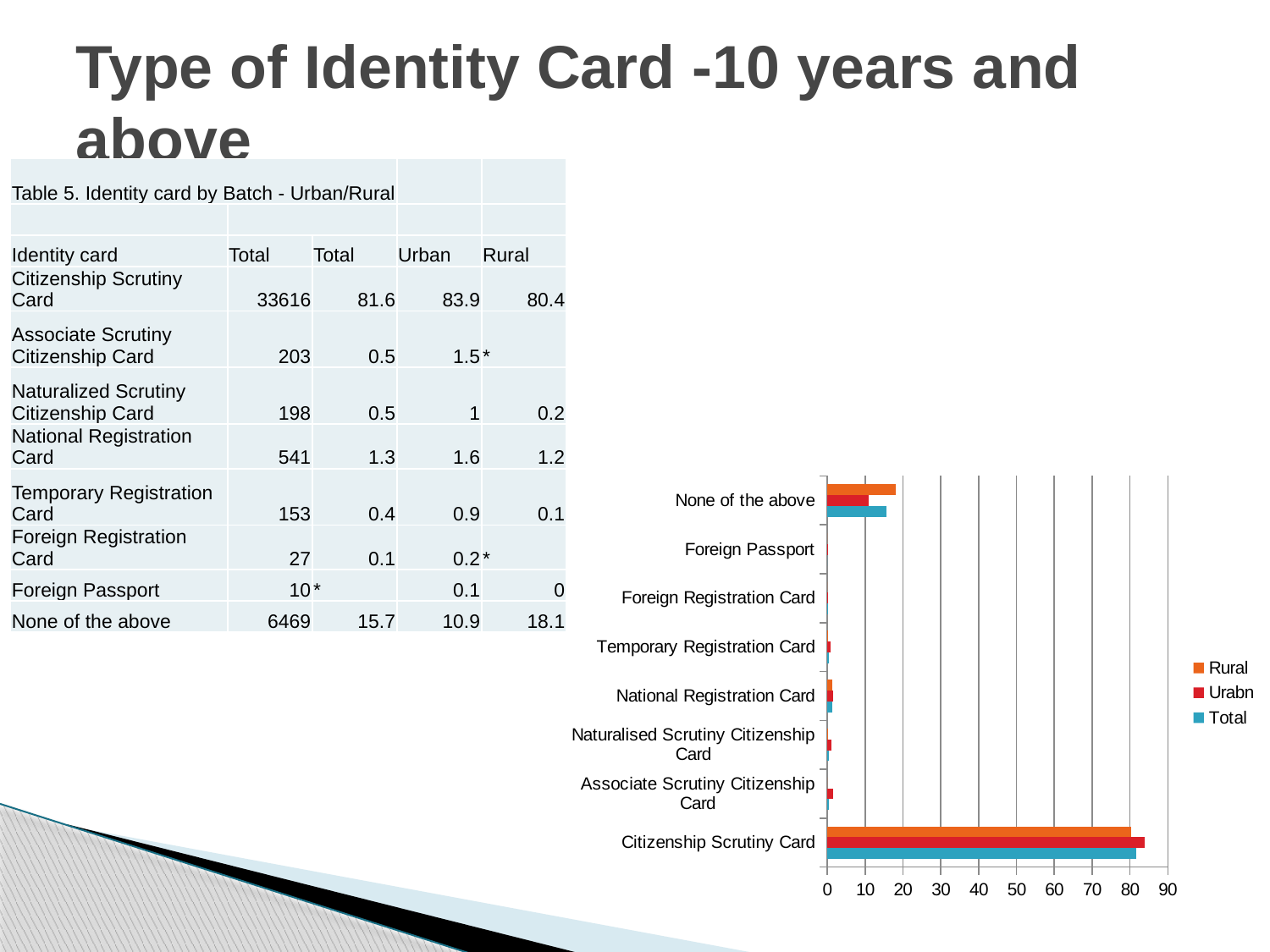

# Type of Identity Card -10 years and above
| Table 5. Identity card by Batch - Urban/Rural |  |  |  |  |
| --- | --- | --- | --- | --- |
|  |  |  |  |  |
| Identity card | Total | Total | Urban | Rural |
| Citizenship Scrutiny Card | 33616 | 81.6 | 83.9 | 80.4 |
| Associate Scrutiny Citizenship Card | 203 | 0.5 | 1.5 | \* |
| Naturalized Scrutiny Citizenship Card | 198 | 0.5 | 1 | 0.2 |
| National Registration Card | 541 | 1.3 | 1.6 | 1.2 |
| Temporary Registration Card | 153 | 0.4 | 0.9 | 0.1 |
| Foreign Registration Card | 27 | 0.1 | 0.2 | \* |
| Foreign Passport | 10 | \* | 0.1 | 0 |
| None of the above | 6469 | 15.7 | 10.9 | 18.1 |

### Chart

| Category | Total | Urabn | Rural |
|---|---|---|---|
| Citizenship Scrutiny Card | 81.6 | 83.9 | 80.4 |
| Associate Scrutiny Citizenship Card | 0.5 | 1.5 | 0.0 |
| Naturalised Scrutiny Citizenship Card | 0.5 | 1.0 | 0.2 |
| National Registration Card | 1.3 | 1.6 | 1.2 |
| Temporary Registration Card | 0.4 | 0.9 | 0.1 |
| Foreign Registration Card | 0.1 | 0.2 | 0.0 |
| Foreign Passport | 0.0 | 0.1 | 0.0 |
| None of the above | 15.7 | 10.9 | 18.099999999999987 |